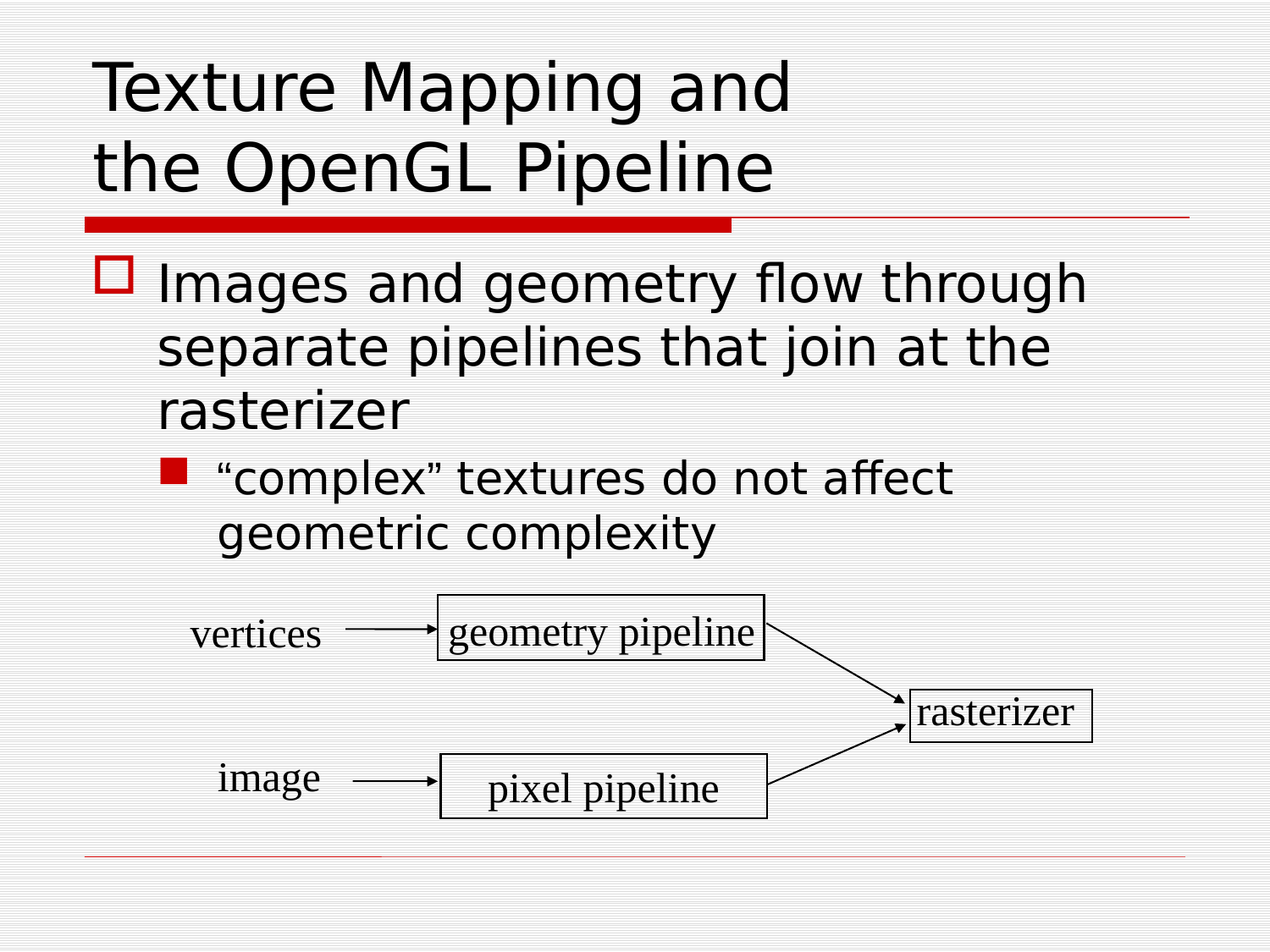

# Texture Mapping and the OpenGL Pipeline
Images and geometry flow through separate pipelines that join at the rasterizer
“complex” textures do not affect geometric complexity

geometry pipeline
vertices

rasterizer

image
pixel pipeline